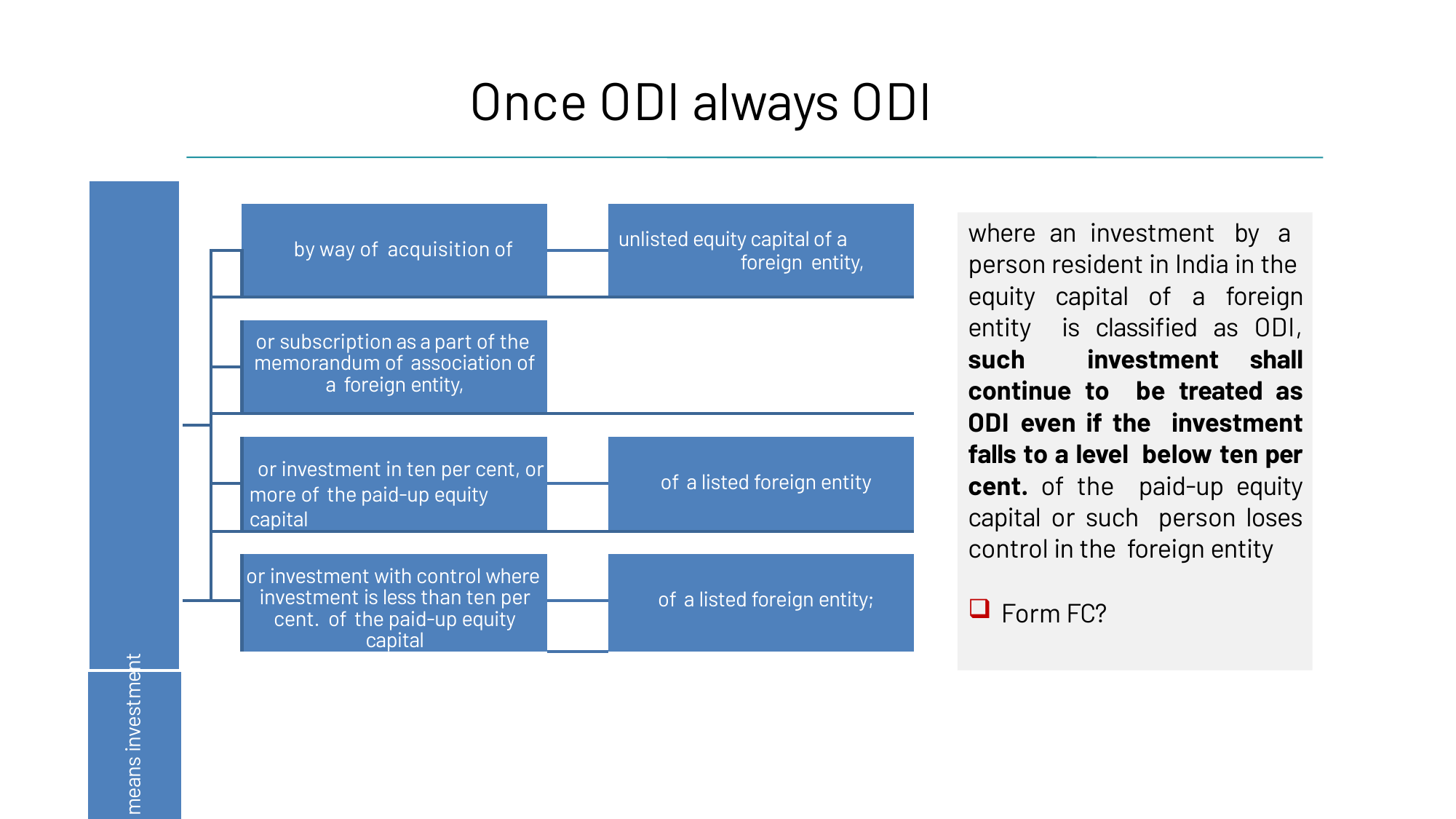

# Once ODI always ODI

| ODI means investment |  |  |  |  |  |
| --- | --- | --- | --- | --- | --- |
|  |  |  | by way of acquisition of |  | unlisted equity capital of a foreign entity, |
|  |  |  |  |  |  |
|  |  |  |  |  |  |
|  |  |  | or subscription as a part of the memorandum of association of a foreign entity, |  |  |
|  |  |  |  |  |  |
|  |  |  |  |  |  |
|  |  |  |  |  |  |
|  |  |  | or investment in ten per cent, or more of the paid-up equity capital |  | of a listed foreign entity |
|  |  |  |  |  |  |
|  |  |  |  |  |  |
|  |  |  | or investment with control where investment is less than ten per cent. of the paid-up equity capital |  | of a listed foreign entity; |
|  |  |  |  |  |  |
|  |  |  |  |  |  |

where an investment by a  person resident in India in the  equity capital of a foreign entity  is classified as ODI, such  investment shall continue to  be treated as ODI even if the  investment falls to a level  below ten per cent. of the  paid-up equity capital or such  person loses control in the  foreign entity

Form FC?